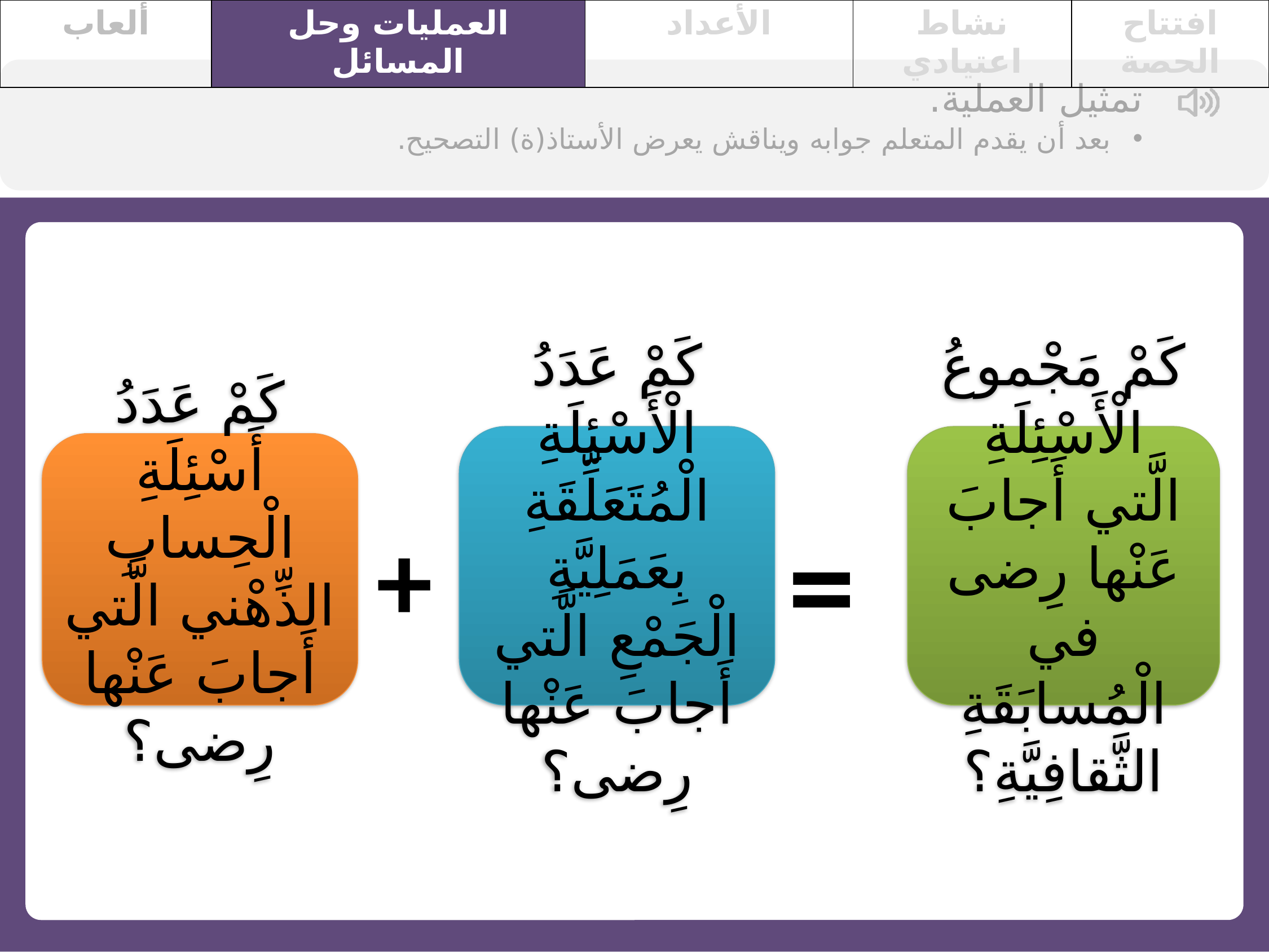

| ألعاب | العمليات وحل المسائل | الأعداد | نشاط اعتيادي | افتتاح الحصة |
| --- | --- | --- | --- | --- |

تمثيل العملية.
بعد أن يقدم المتعلم جوابه ويناقش يعرض الأستاذ(ة) التصحيح.

كَمْ عَدَدُ الْأَسْئِلَةِ الْمُتَعَلِّقَةِ بِعَمَلِيَّةِ الْجَمْعِ الَّتي أَجابَ عَنْها رِضى؟
كَمْ مَجْموعُ الْأَسْئِلَةِ الَّتي أَجابَ عَنْها رِضى في الْمُسابَقَةِ الثَّقافِيَّةِ؟
كَمْ عَدَدُ أَسْئِلَةِ الْحِسابِ الذِّهْني الَّتي أَجابَ عَنْها رِضى؟
=
+